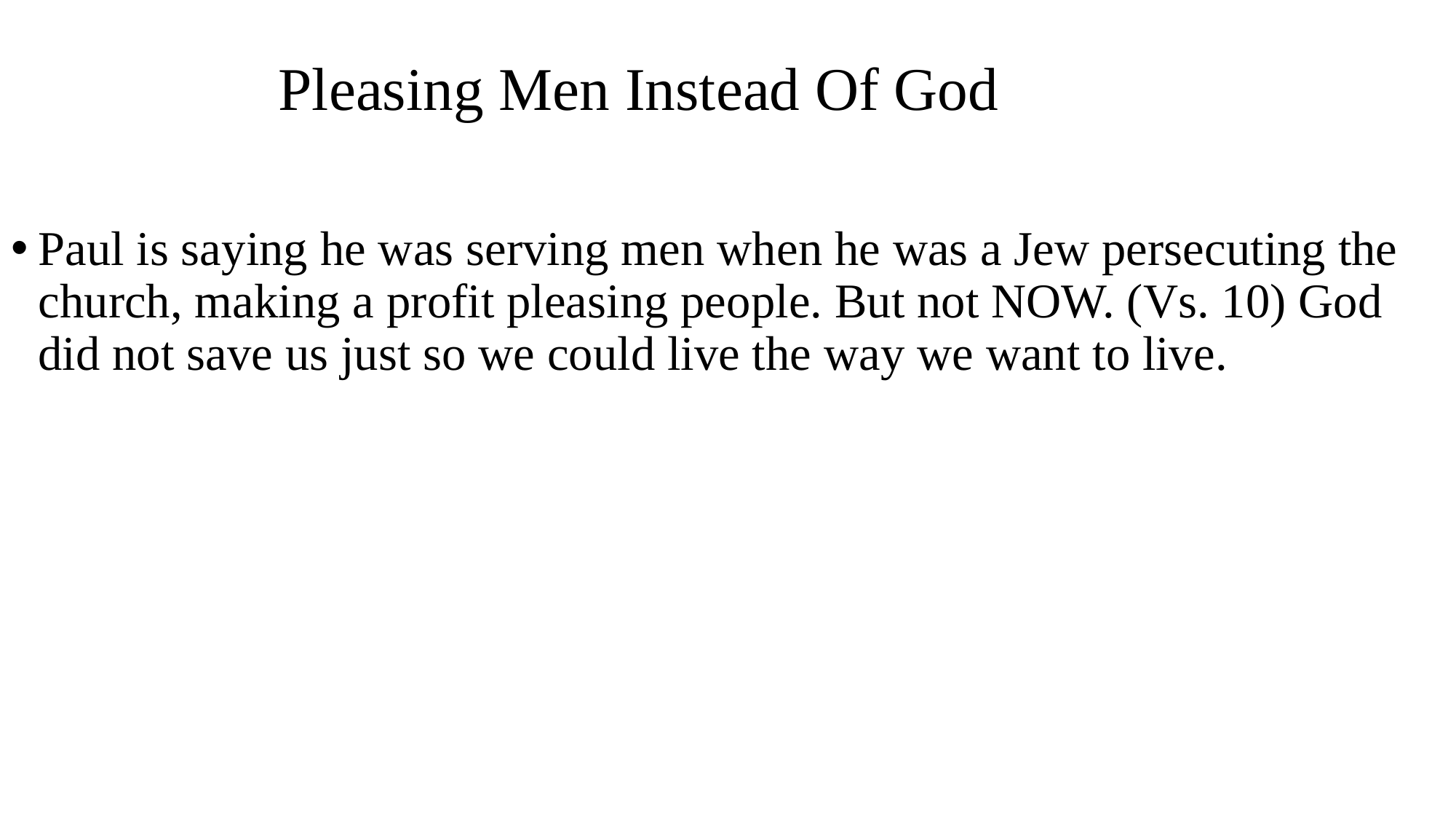

# Pleasing Men Instead Of God
Paul is saying he was serving men when he was a Jew persecuting the church, making a profit pleasing people. But not NOW. (Vs. 10) God did not save us just so we could live the way we want to live.